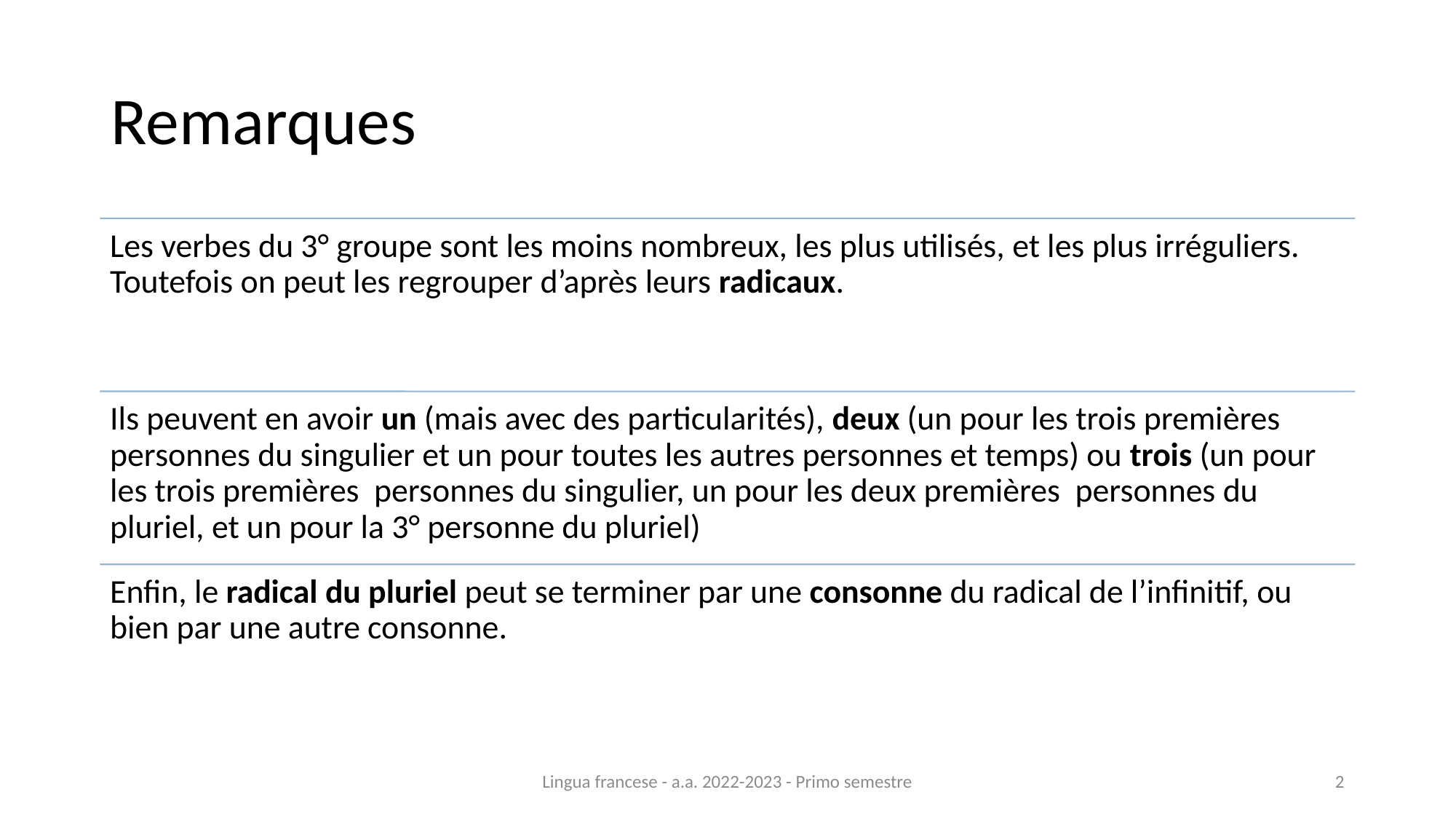

# Remarques
Les verbes du 3° groupe sont les moins nombreux, les plus utilisés, et les plus irréguliers. Toutefois on peut les regrouper d’après leurs radicaux.
Ils peuvent en avoir un (mais avec des particularités), deux (un pour les trois premières  personnes du singulier et un pour toutes les autres personnes et temps) ou trois (un pour les trois premières  personnes du singulier, un pour les deux premières  personnes du pluriel, et un pour la 3° personne du pluriel)
Enfin, le radical du pluriel peut se terminer par une consonne du radical de l’infinitif, ou bien par une autre consonne.
Lingua francese - a.a. 2022-2023 - Primo semestre
2